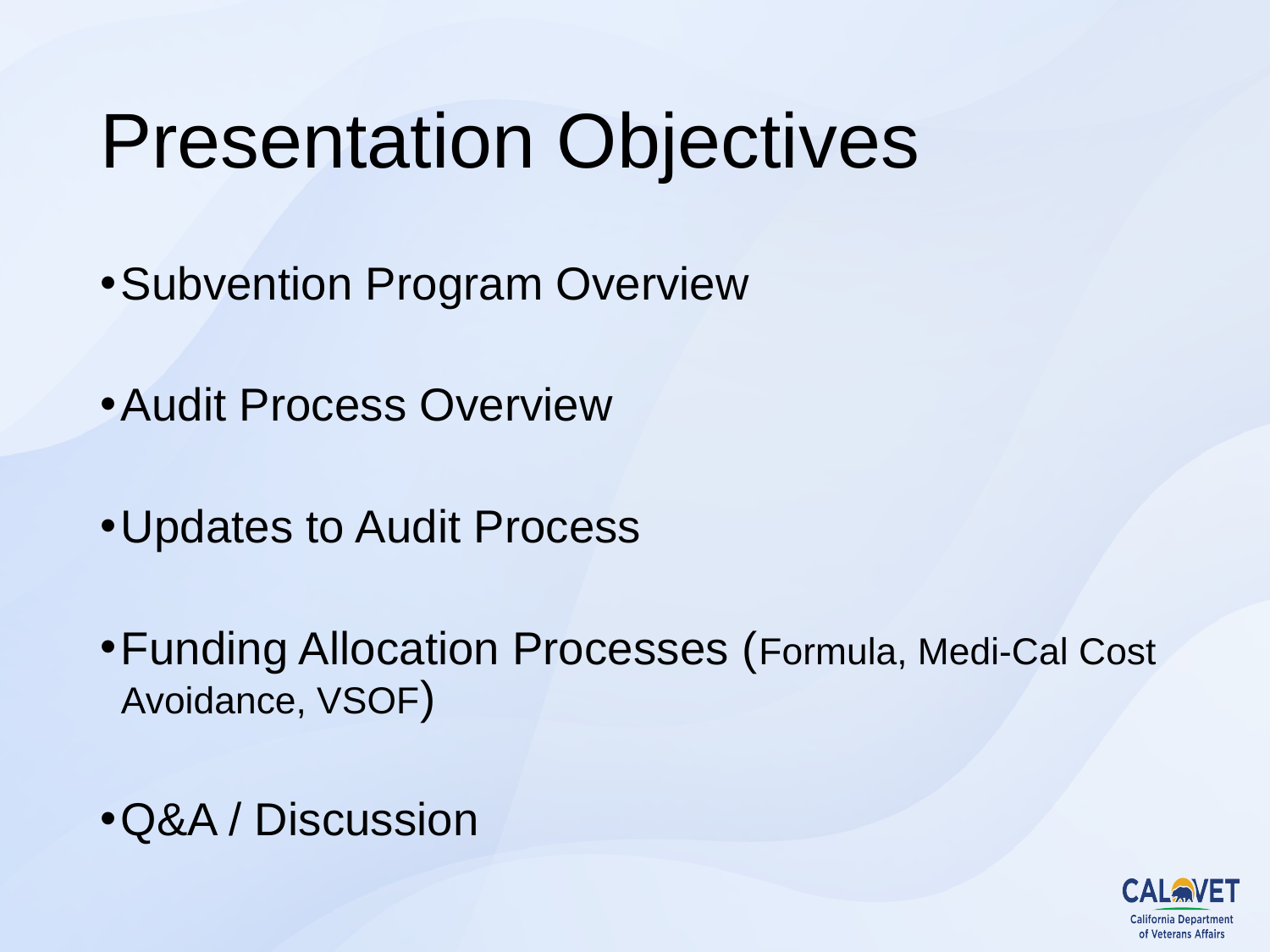

# Presentation Objectives
Subvention Program Overview

Audit Process Overview

Updates to Audit Process

Funding Allocation Processes (Formula, Medi-Cal Cost Avoidance, VSOF)

Q&A / Discussion